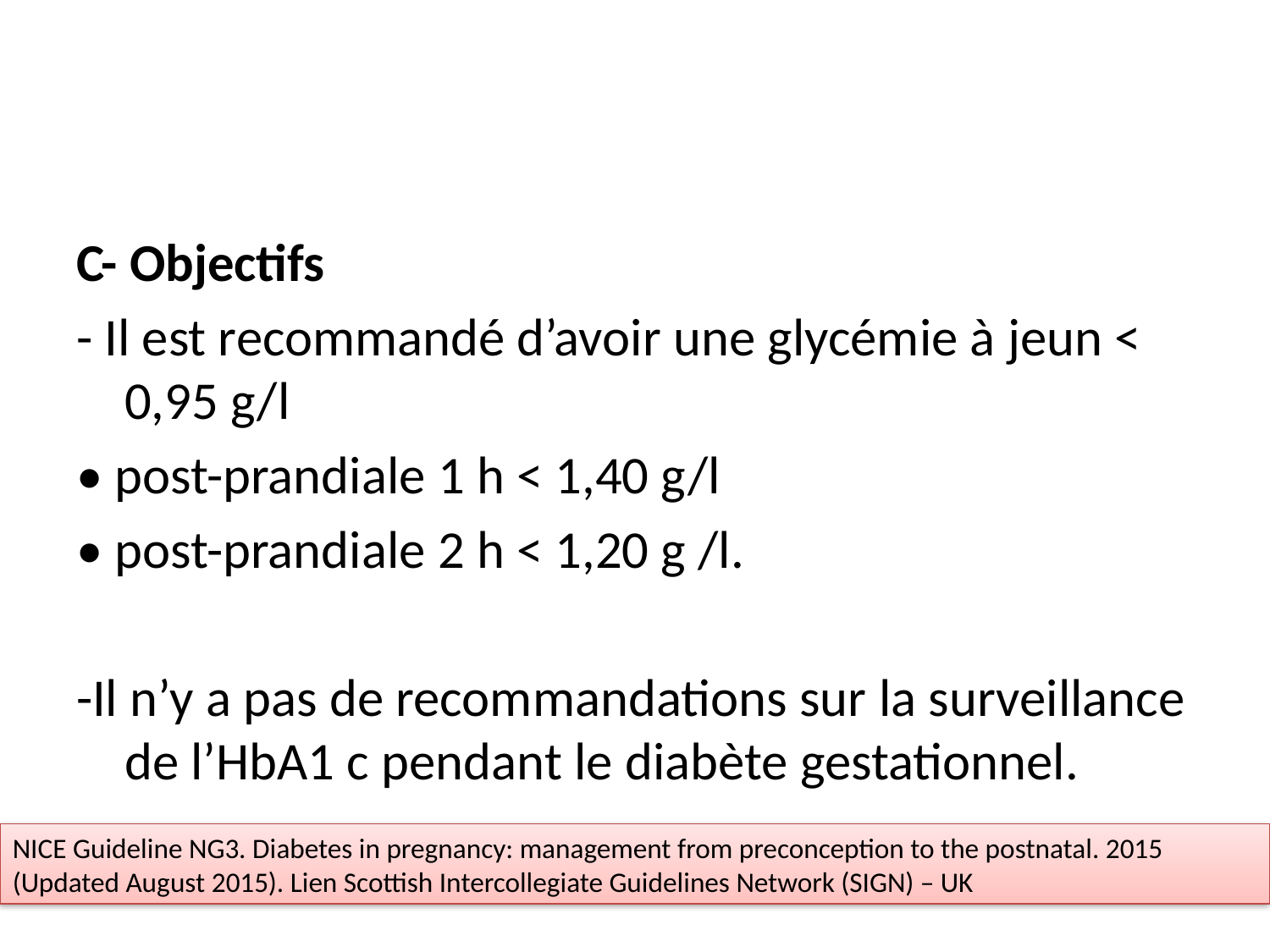

#
C- Objectifs
- Il est recommandé d’avoir une glycémie à jeun < 0,95 g/l
• post-prandiale 1 h < 1,40 g/l
• post-prandiale 2 h < 1,20 g /l.

-Il n’y a pas de recommandations sur la surveillance de l’HbA1 c pendant le diabète gestationnel.
NICE Guideline NG3. Diabetes in pregnancy: management from preconception to the postnatal. 2015 (Updated August 2015). Lien Scottish Intercollegiate Guidelines Network (SIGN) – UK